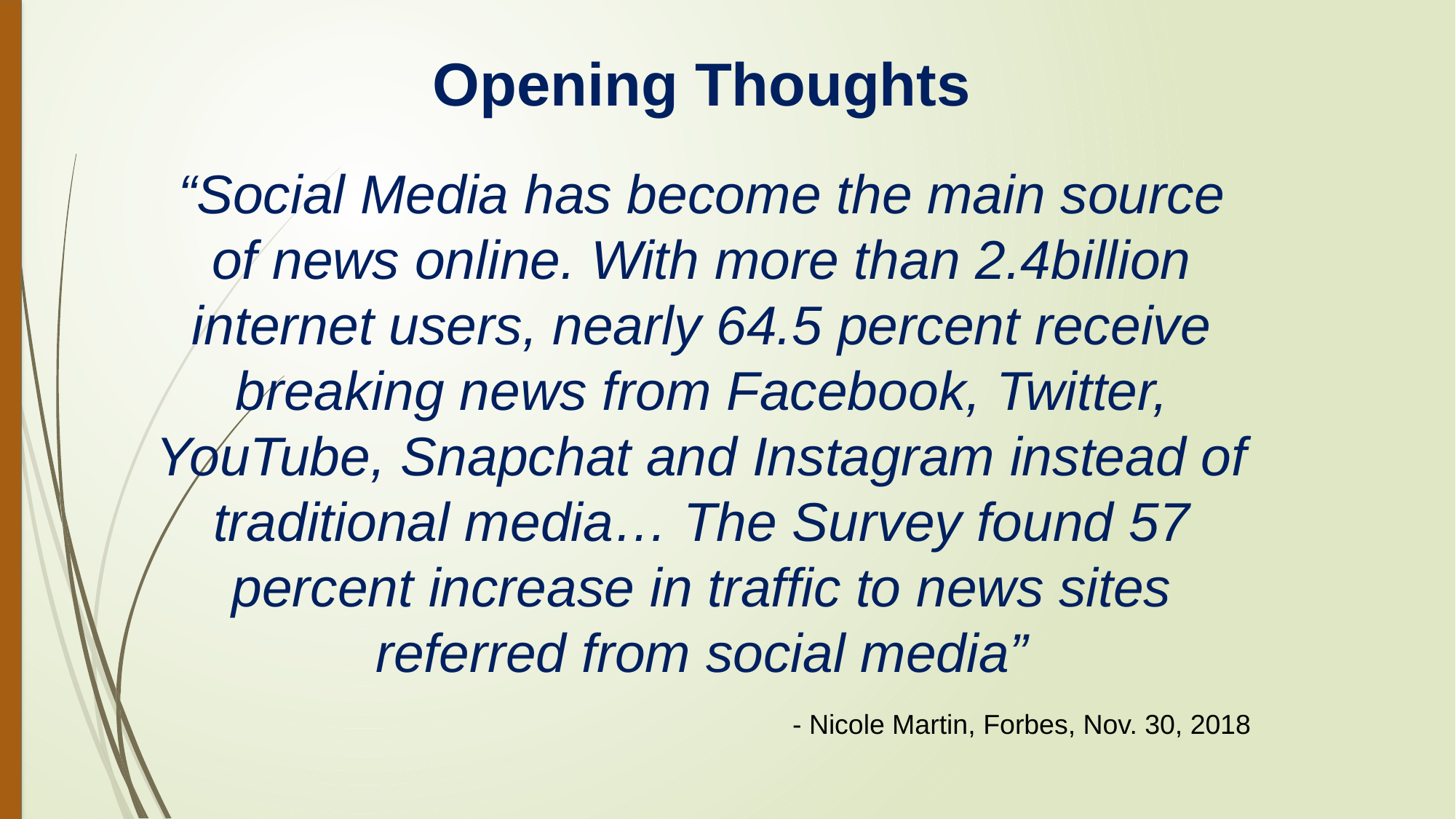

# Opening Thoughts
“Social Media has become the main source of news online. With more than 2.4billion internet users, nearly 64.5 percent receive breaking news from Facebook, Twitter, YouTube, Snapchat and Instagram instead of traditional media… The Survey found 57 percent increase in traffic to news sites referred from social media”
- Nicole Martin, Forbes, Nov. 30, 2018